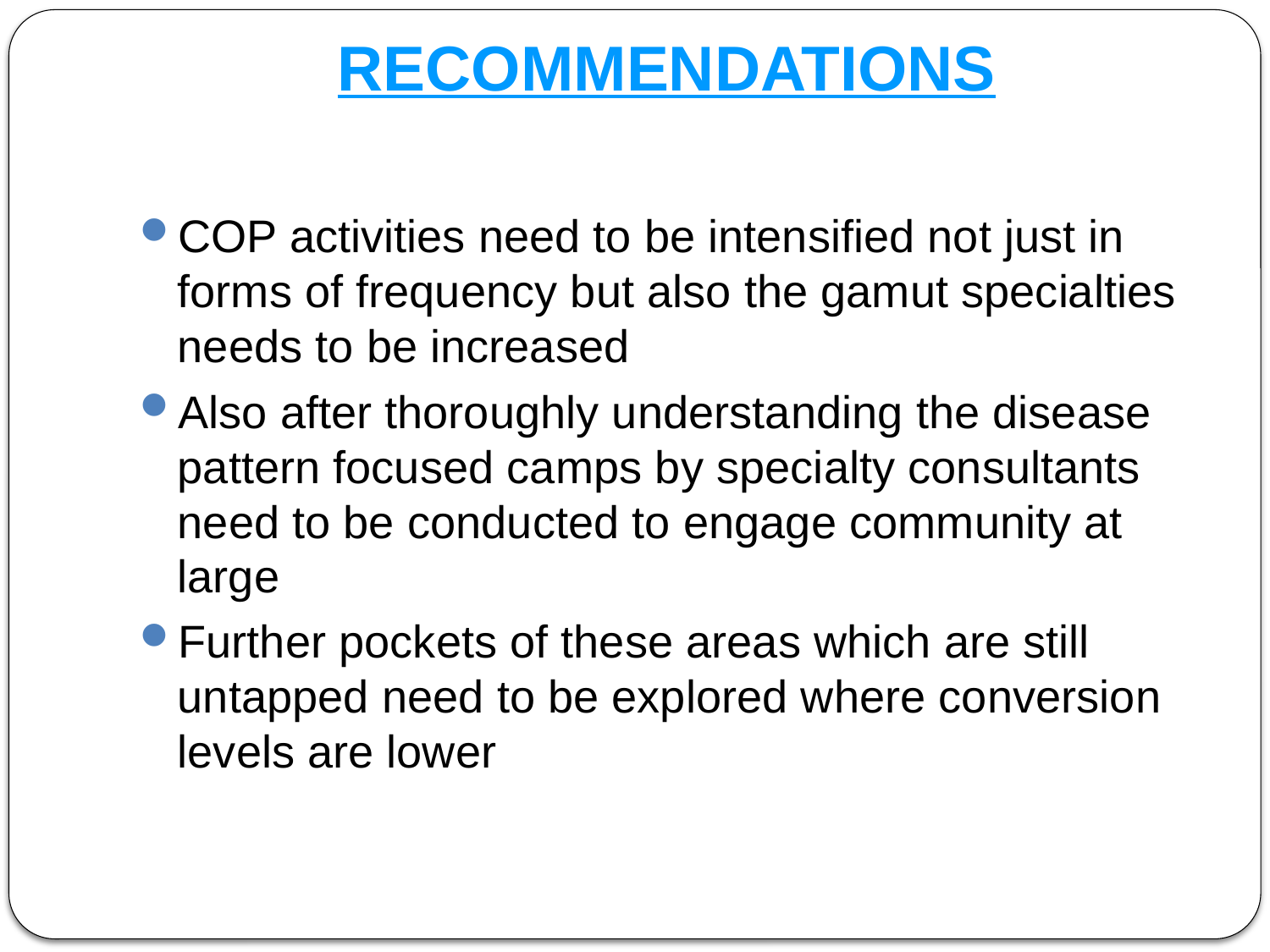

# RECOMMENDATIONS
COP activities need to be intensified not just in forms of frequency but also the gamut specialties needs to be increased
Also after thoroughly understanding the disease pattern focused camps by specialty consultants need to be conducted to engage community at large
Further pockets of these areas which are still untapped need to be explored where conversion levels are lower